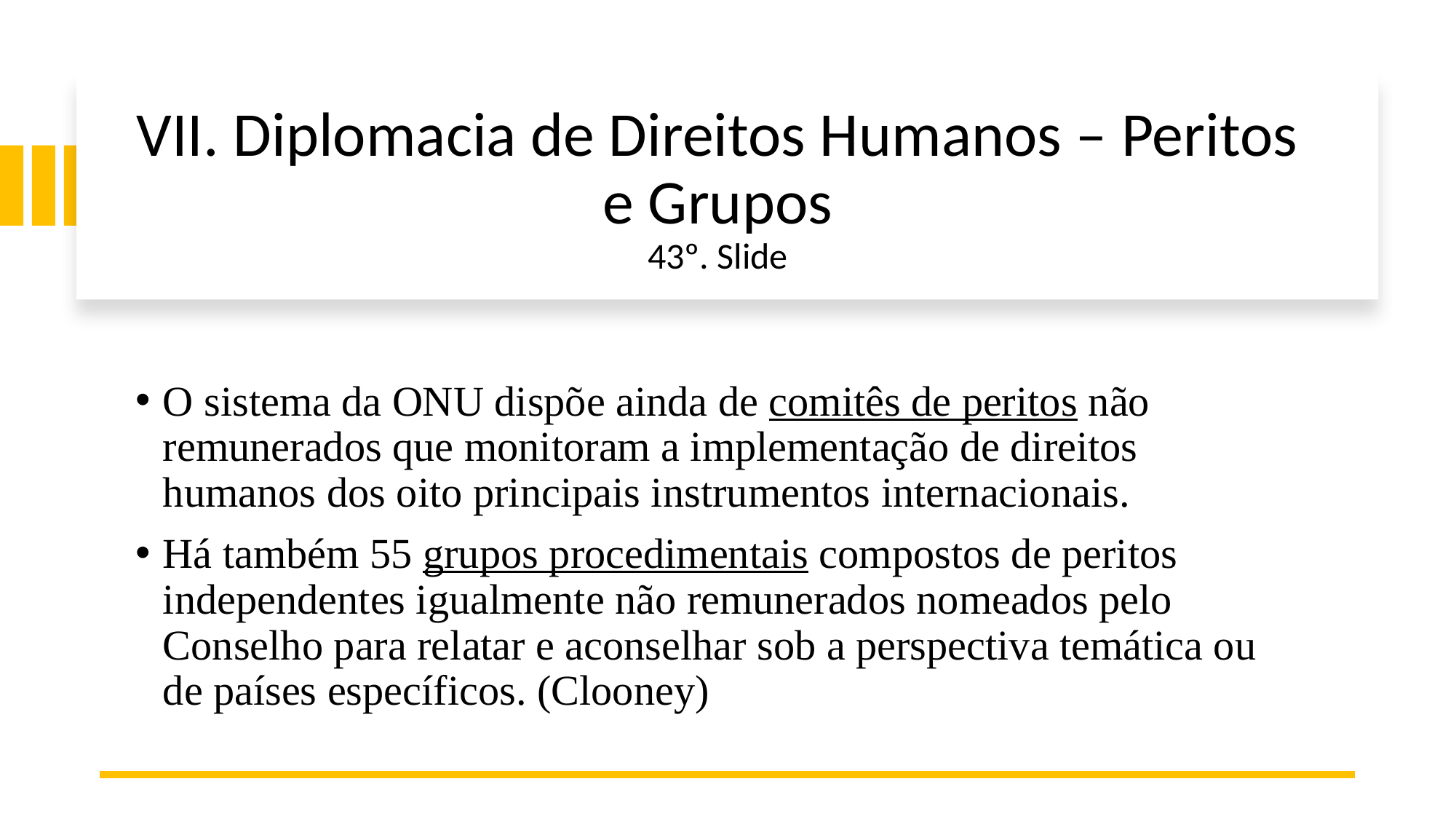

# VII. Diplomacia de Direitos Humanos – Peritos e Grupos 43º. Slide

O sistema da ONU dispõe ainda de comitês de peritos não remunerados que monitoram a implementação de direitos humanos dos oito principais instrumentos internacionais.
Há também 55 grupos procedimentais compostos de peritos independentes igualmente não remunerados nomeados pelo Conselho para relatar e aconselhar sob a perspectiva temática ou de países específicos. (Clooney)